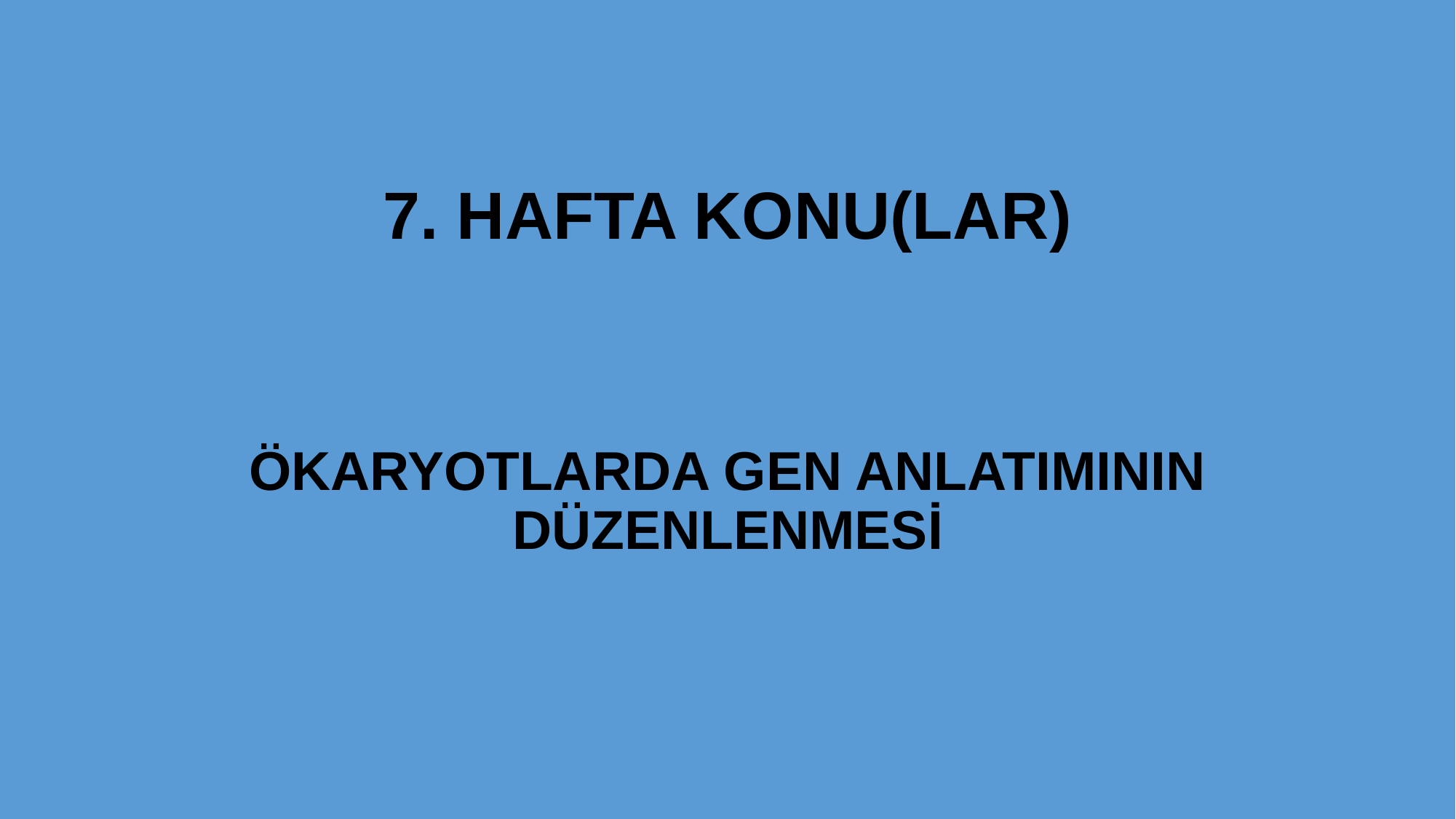

# 7. HAFTA KONU(LAR)
ÖKARYOTLARDA GEN ANLATIMININ DÜZENLENMESİ